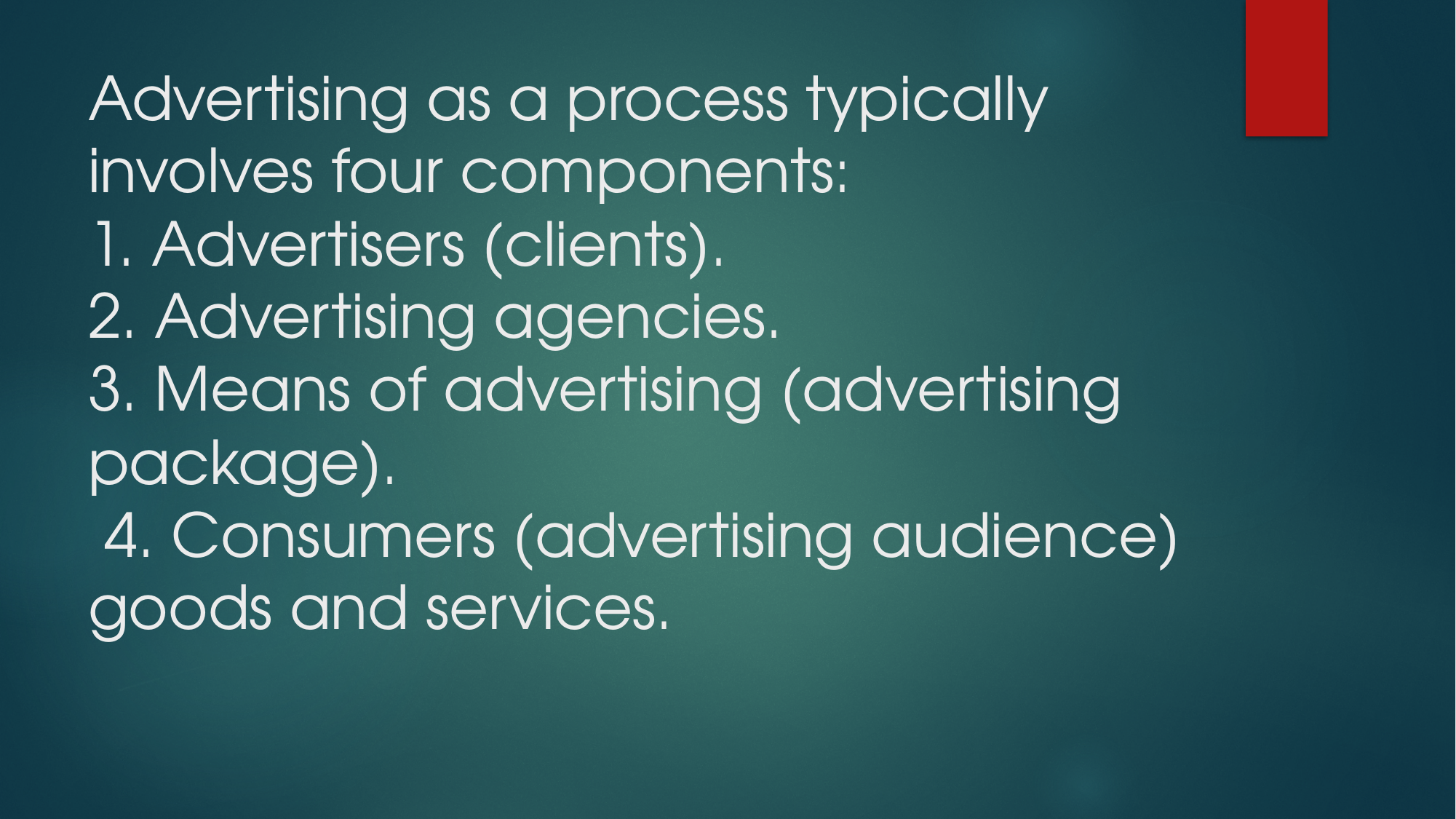

# Advertising as a process typically involves four components: 1. Advertisers (clients). 2. Advertising agencies. 3. Means of advertising (advertising package). 4. Consumers (advertising audience) goods and services.